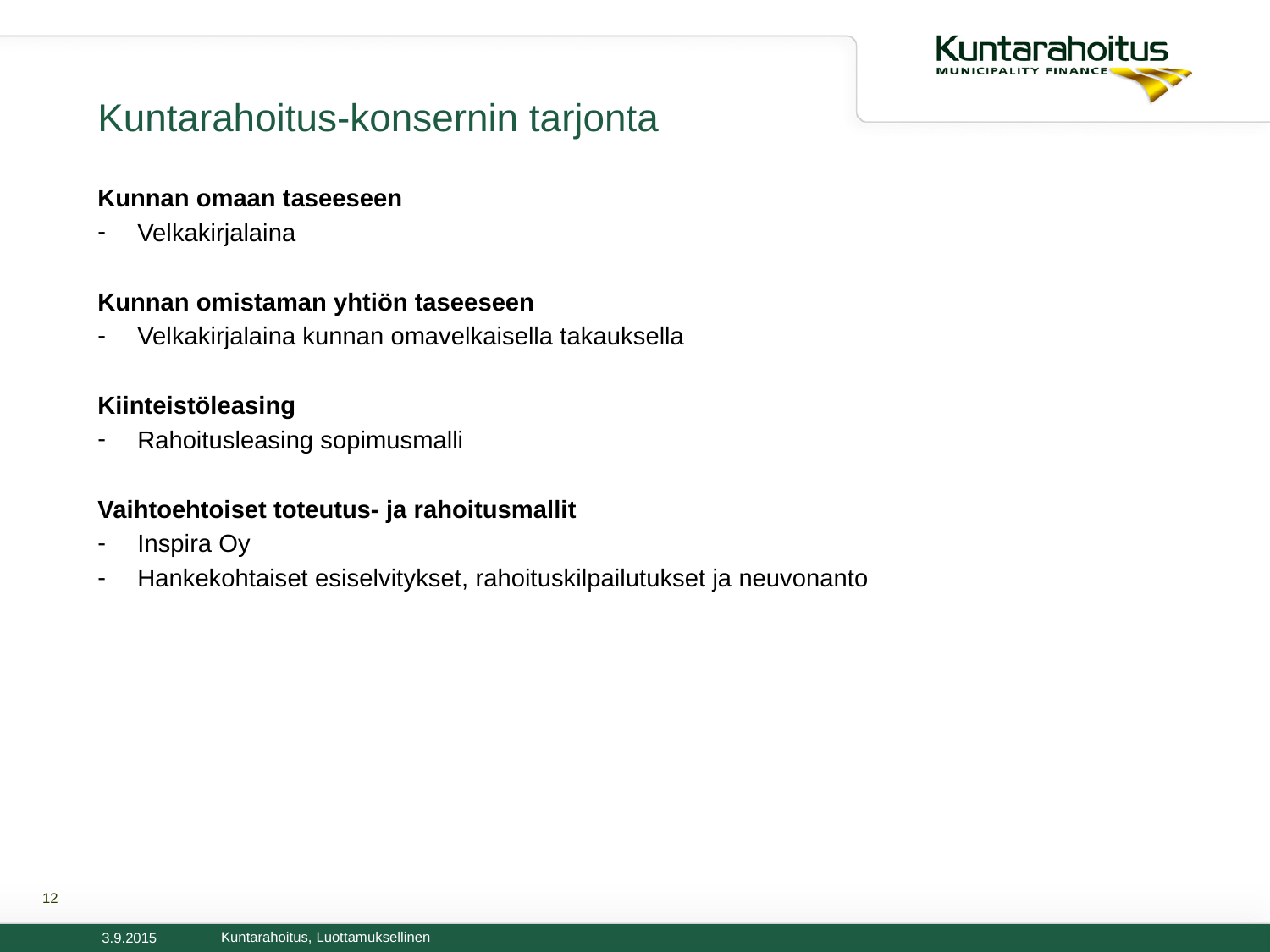

# Kuntarahoitus-konsernin tarjonta
Kunnan omaan taseeseen
Velkakirjalaina

Kunnan omistaman yhtiön taseeseen
Velkakirjalaina kunnan omavelkaisella takauksella

Kiinteistöleasing
Rahoitusleasing sopimusmalli

Vaihtoehtoiset toteutus- ja rahoitusmallit
Inspira Oy
Hankekohtaiset esiselvitykset, rahoituskilpailutukset ja neuvonanto

12
Kuntarahoitus, Luottamuksellinen
3.9.2015